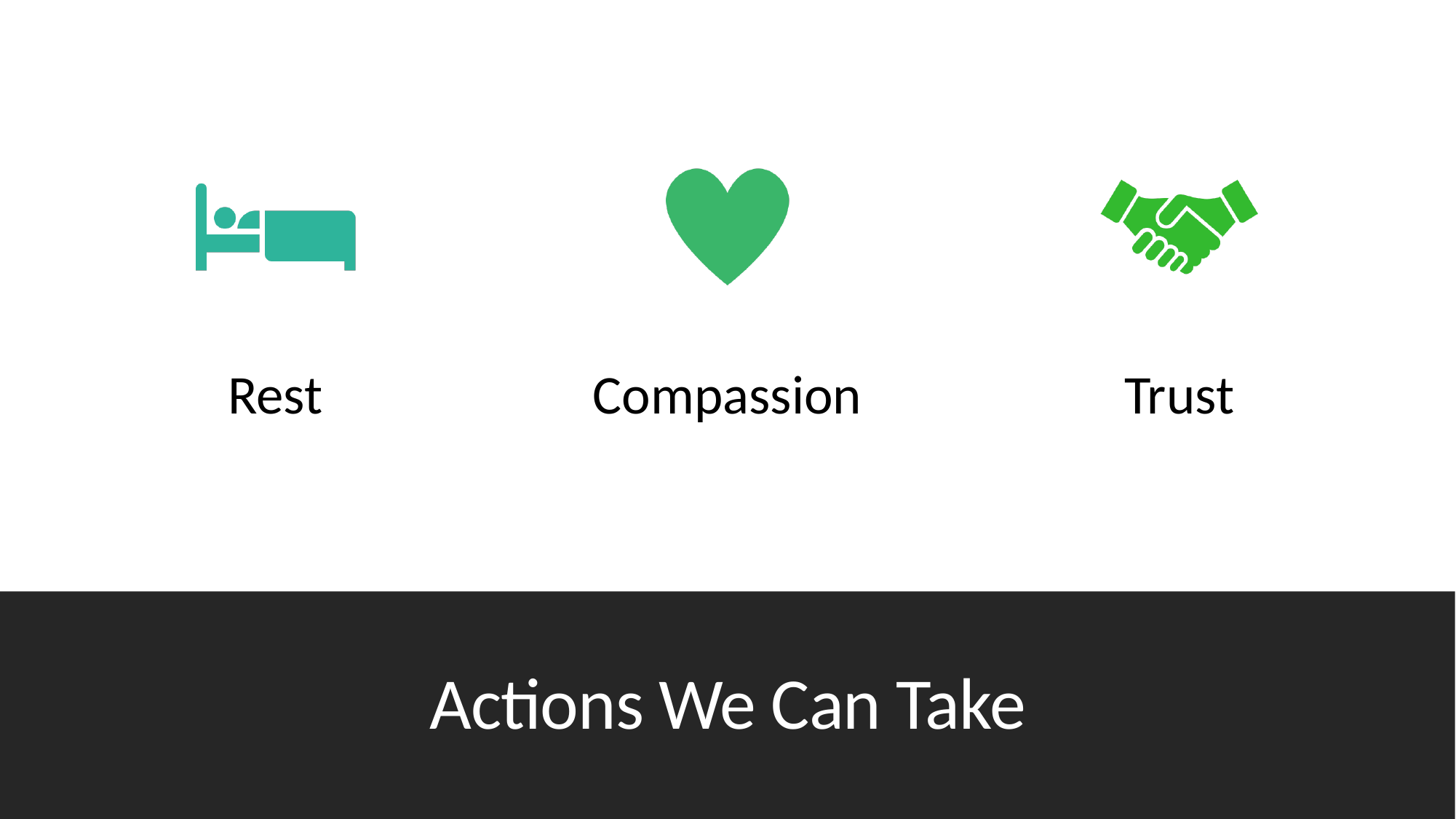

Rest
Compassion
Trust

# Actions We Can Take